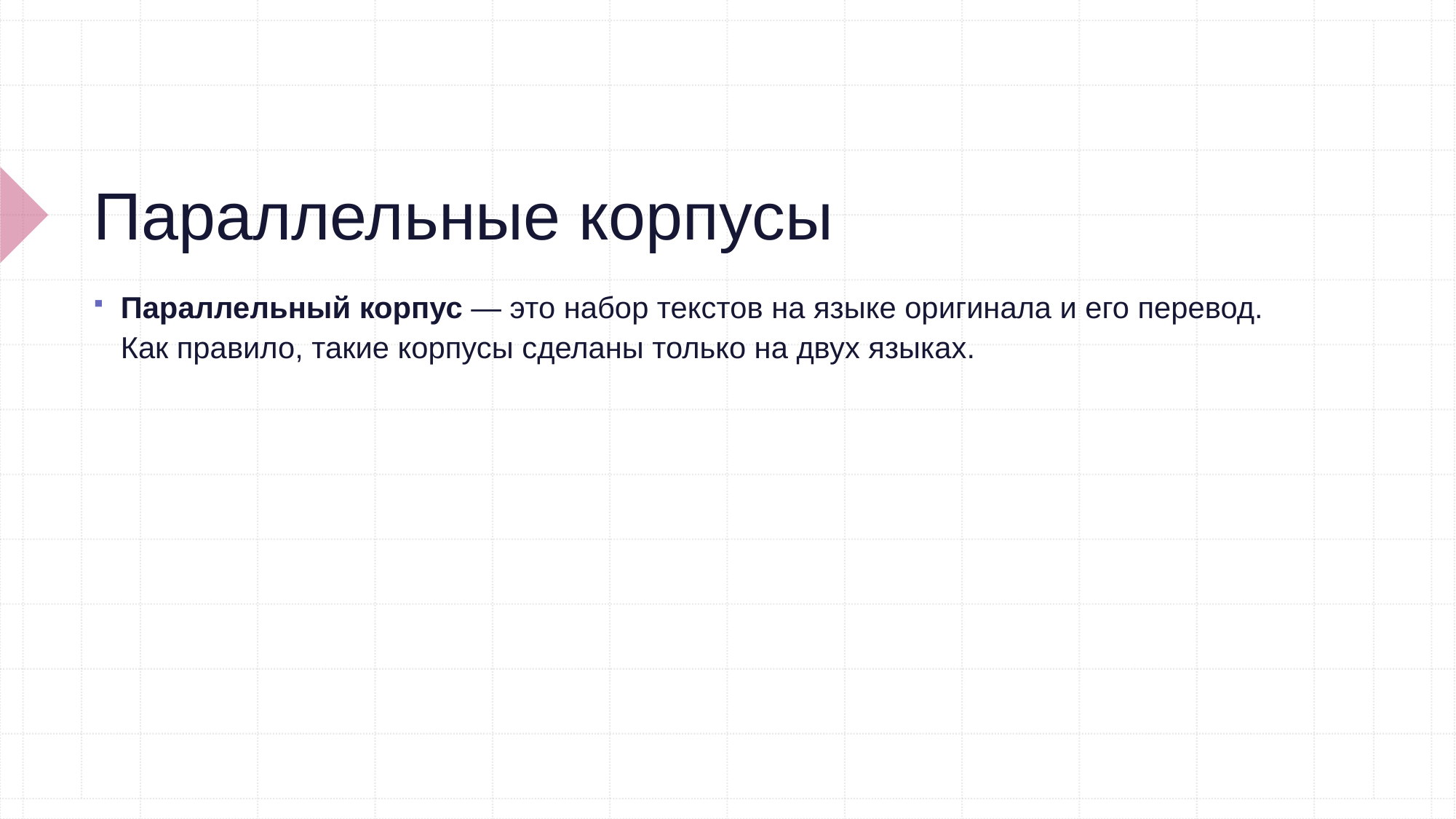

# Параллельные корпусы
Параллельный корпус — это набор текстов на языке оригинала и его перевод. Как правило, такие корпусы сделаны только на двух языках.